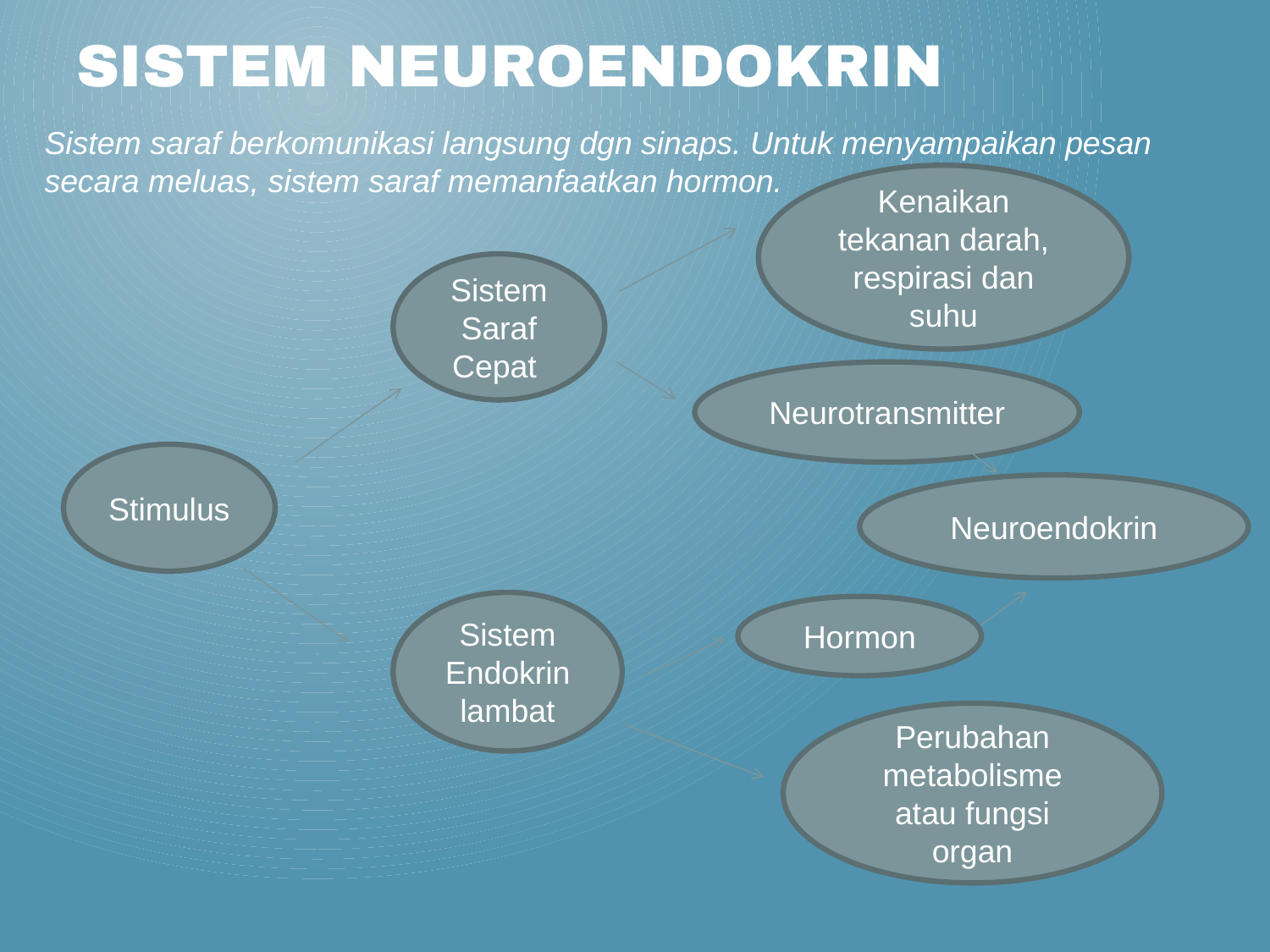

# Sistem neuroendokrin
Sistem saraf berkomunikasi langsung dgn sinaps. Untuk menyampaikan pesan secara meluas, sistem saraf memanfaatkan hormon.

Kenaikan tekanan darah, respirasi dan suhu
Sistem Saraf Cepat
Neurotransmitter
Stimulus
Neuroendokrin
Sistem Endokrin lambat
Hormon
Perubahan metabolisme atau fungsi organ